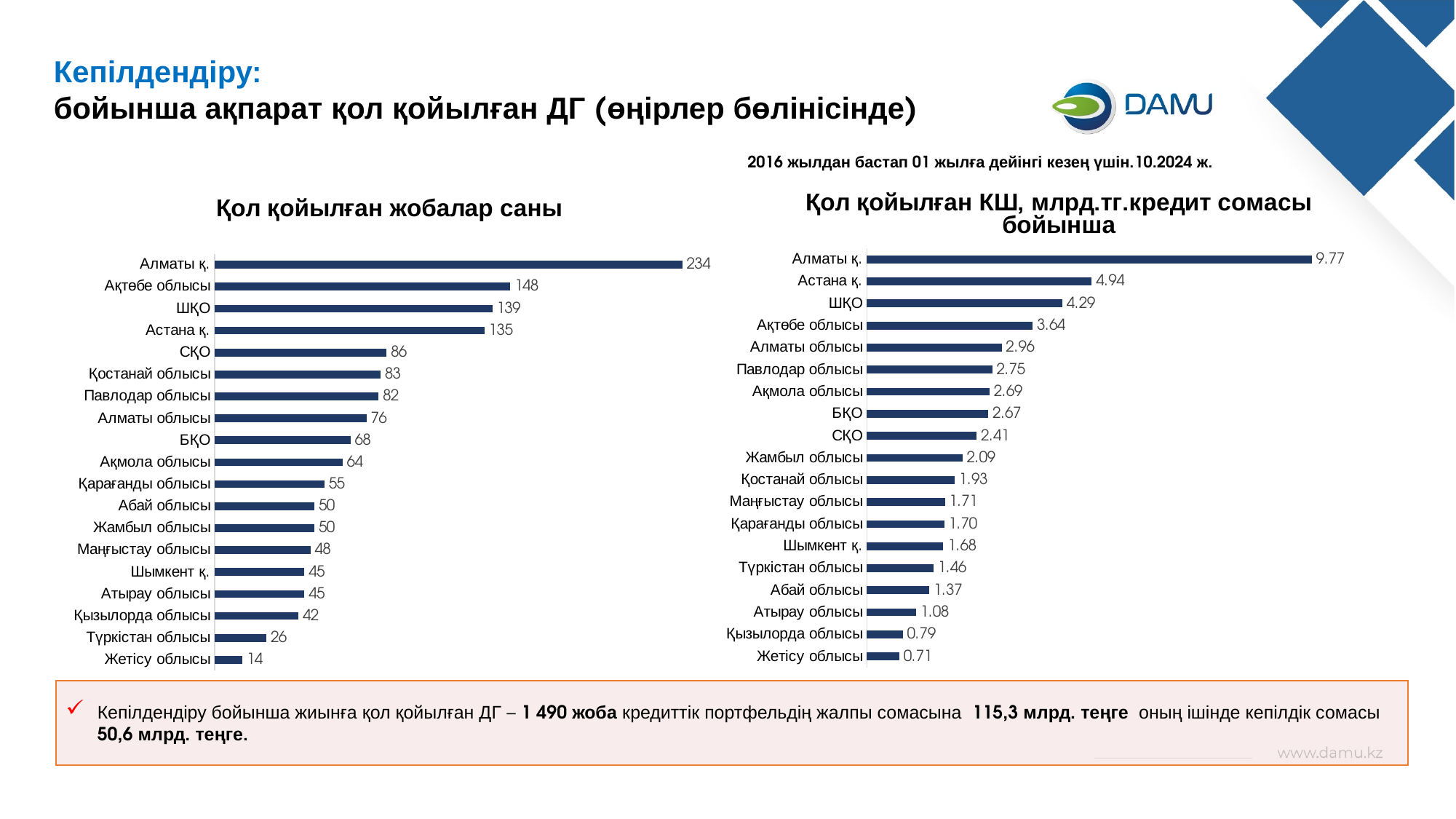

Кепілдендіру:
бойынша ақпарат қол қойылған ДГ (өңірлер бөлінісінде)
2016 жылдан бастап 01 жылға дейінгі кезең үшін.10.2024 ж.

### Chart: Қол қойылған КШ, млрд.тг.кредит сомасы бойынша

| Category |  |
|---|---|
| Жетісу облысы | 0.711227912 |
| Қызылорда облысы | 0.78705687329 |
| Атырау облысы | 1.07730501196 |
| Абай облысы | 1.369203843 |
| Түркістан облысы | 1.460990533 |
| Шымкент қ. | 1.6790155634500001 |
| Қарағанды облысы | 1.69825099349 |
| Маңғыстау облысы | 1.71087561242 |
| Қостанай облысы | 1.928082946 |
| Жамбыл облысы | 2.09444237 |
| СҚО | 2.409835454 |
| БҚО | 2.66653698 |
| Ақмола облысы | 2.691876248 |
| Павлодар облысы | 2.7532189186800005 |
| Алматы облысы | 2.9585727138099998 |
| Ақтөбе облысы | 3.638686821 |
| ШҚО | 4.292307107 |
| Астана қ. | 4.93723884151 |
| Алматы қ. | 9.77259590009 |

### Chart: Қол қойылған жобалар саны

| Category |  |
|---|---|
| Жетісу облысы | 14.0 |
| Түркістан облысы | 26.0 |
| Қызылорда облысы | 42.0 |
| Атырау облысы | 45.0 |
| Шымкент қ. | 45.0 |
| Маңғыстау облысы | 48.0 |
| Жамбыл облысы | 50.0 |
| Абай облысы | 50.0 |
| Қарағанды облысы | 55.0 |
| Ақмола облысы | 64.0 |
| БҚО | 68.0 |
| Алматы облысы | 76.0 |
| Павлодар облысы | 82.0 |
| Қостанай облысы | 83.0 |
| СҚО | 86.0 |
| Астана қ. | 135.0 |
| ШҚО | 139.0 |
| Ақтөбе облысы | 148.0 |
| Алматы қ. | 234.0 |
Кепілдендіру бойынша жиынға қол қойылған ДГ – 1 490 жоба кредиттік портфельдің жалпы сомасына  115,3 млрд. теңге  оның ішінде кепілдік сомасы 50,6 млрд. теңге.